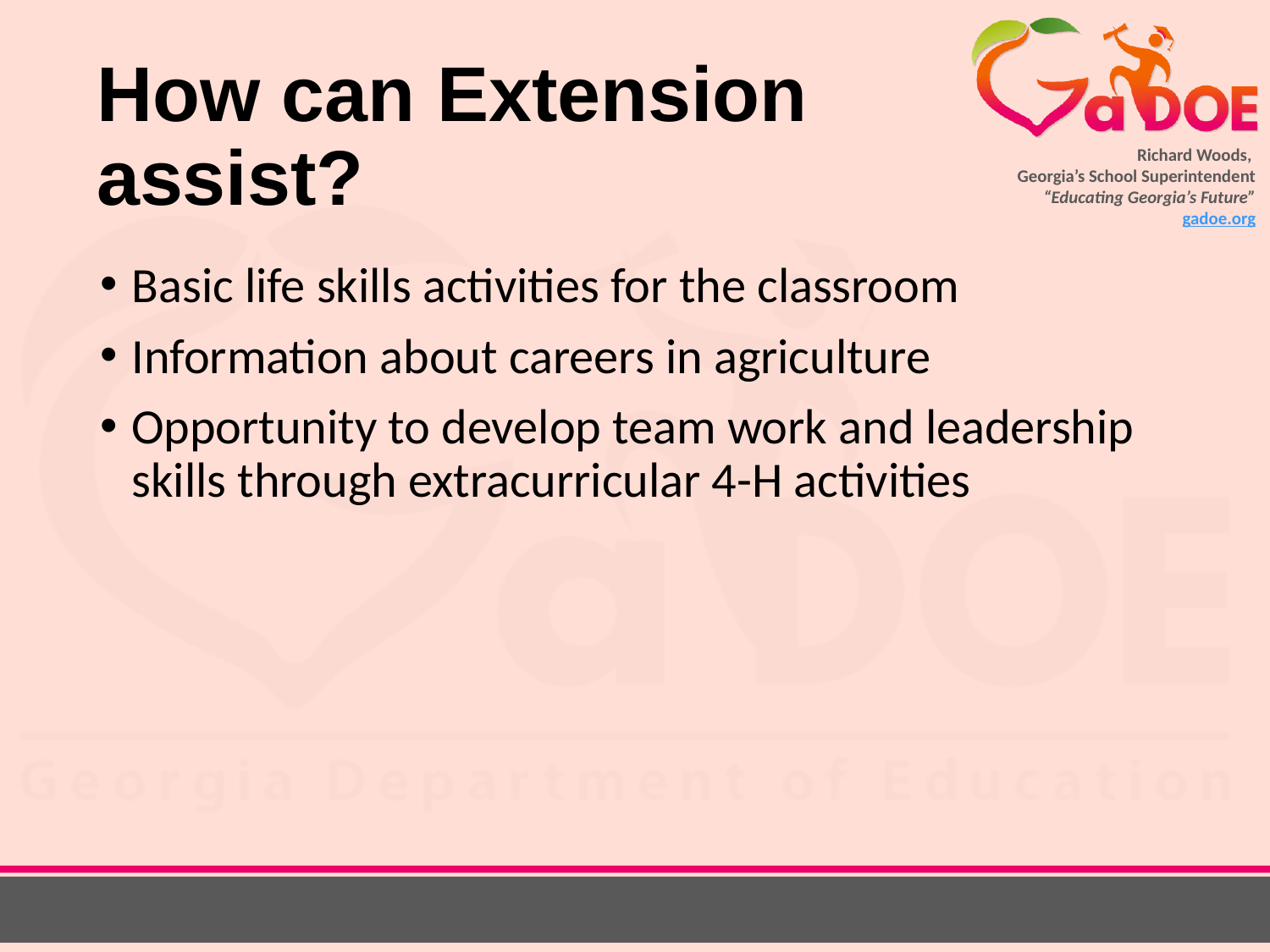

# How can Extension assist?
Basic life skills activities for the classroom
Information about careers in agriculture
Opportunity to develop team work and leadership skills through extracurricular 4-H activities